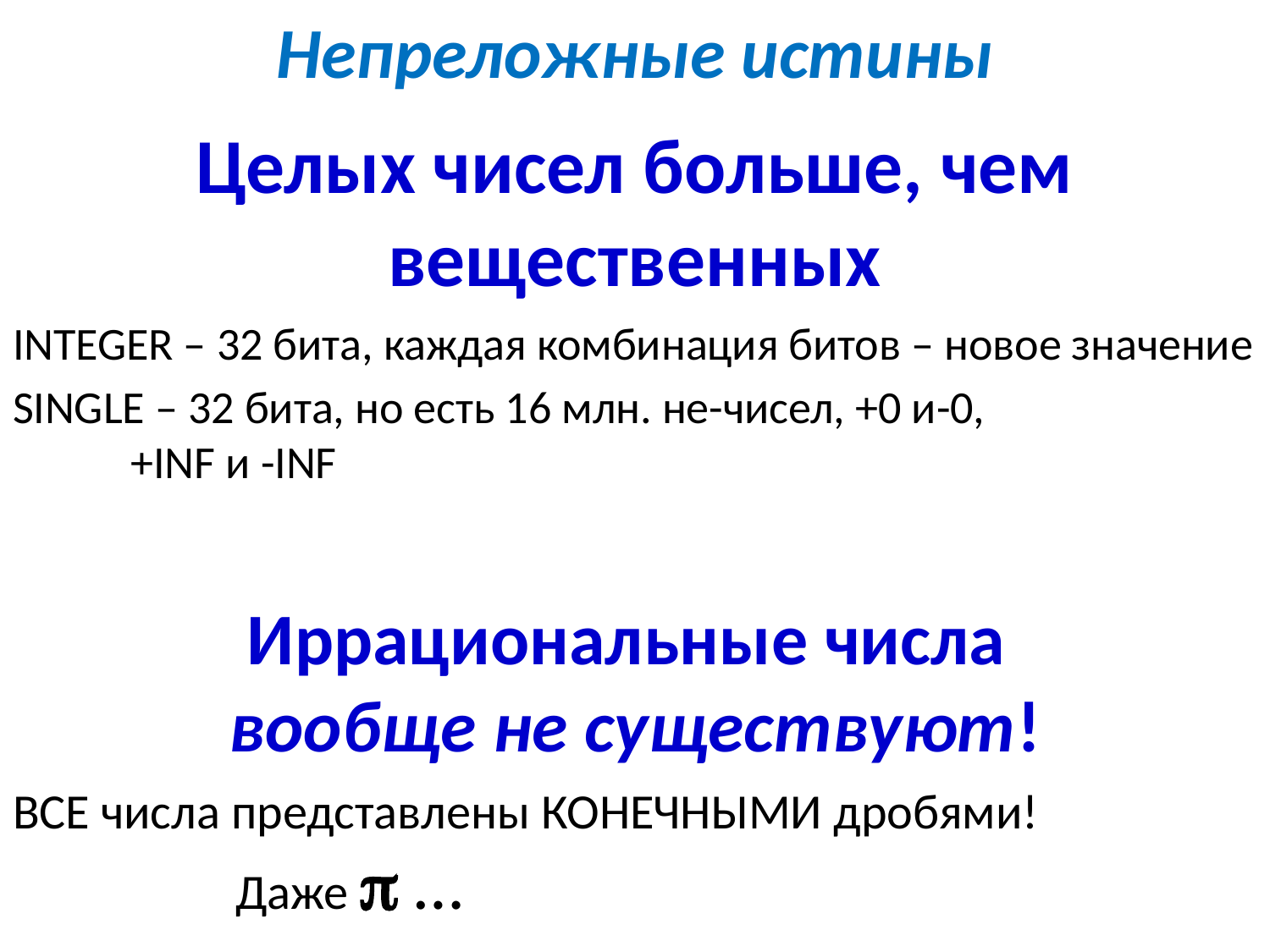

# Непреложные истины
Целых чисел больше, чем вещественных
INTEGER – 32 бита, каждая комбинация битов – новое значение
SINGLE – 32 бита, но есть 16 млн. не-чисел, +0 и-0,
		+INF и -INF
Иррациональные числа
вообще не существуют!
ВСЕ числа представлены КОНЕЧНЫМИ дробями!
 Даже π …